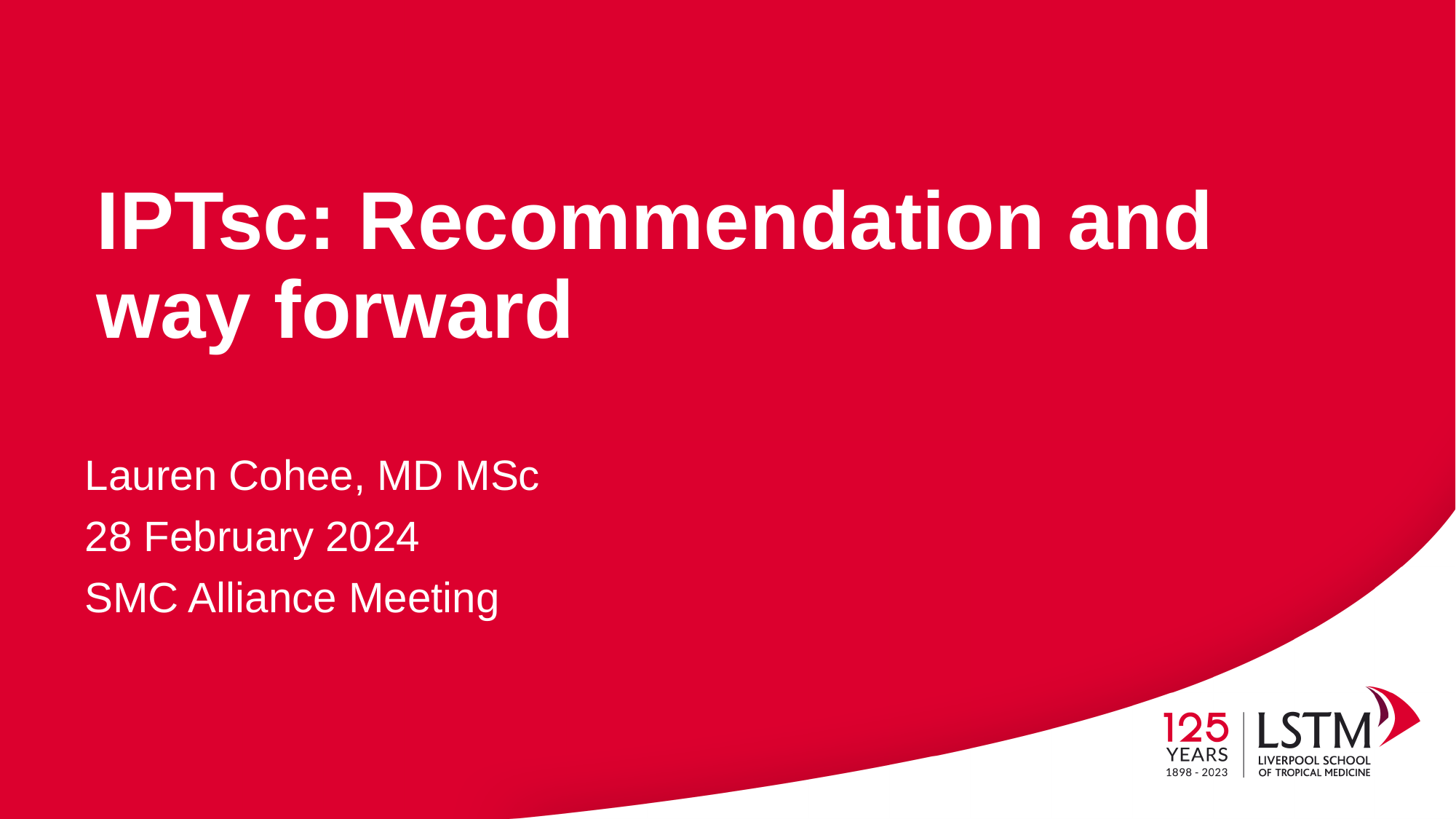

# IPTsc: Recommendation and way forward
Lauren Cohee, MD MSc
28 February 2024
SMC Alliance Meeting